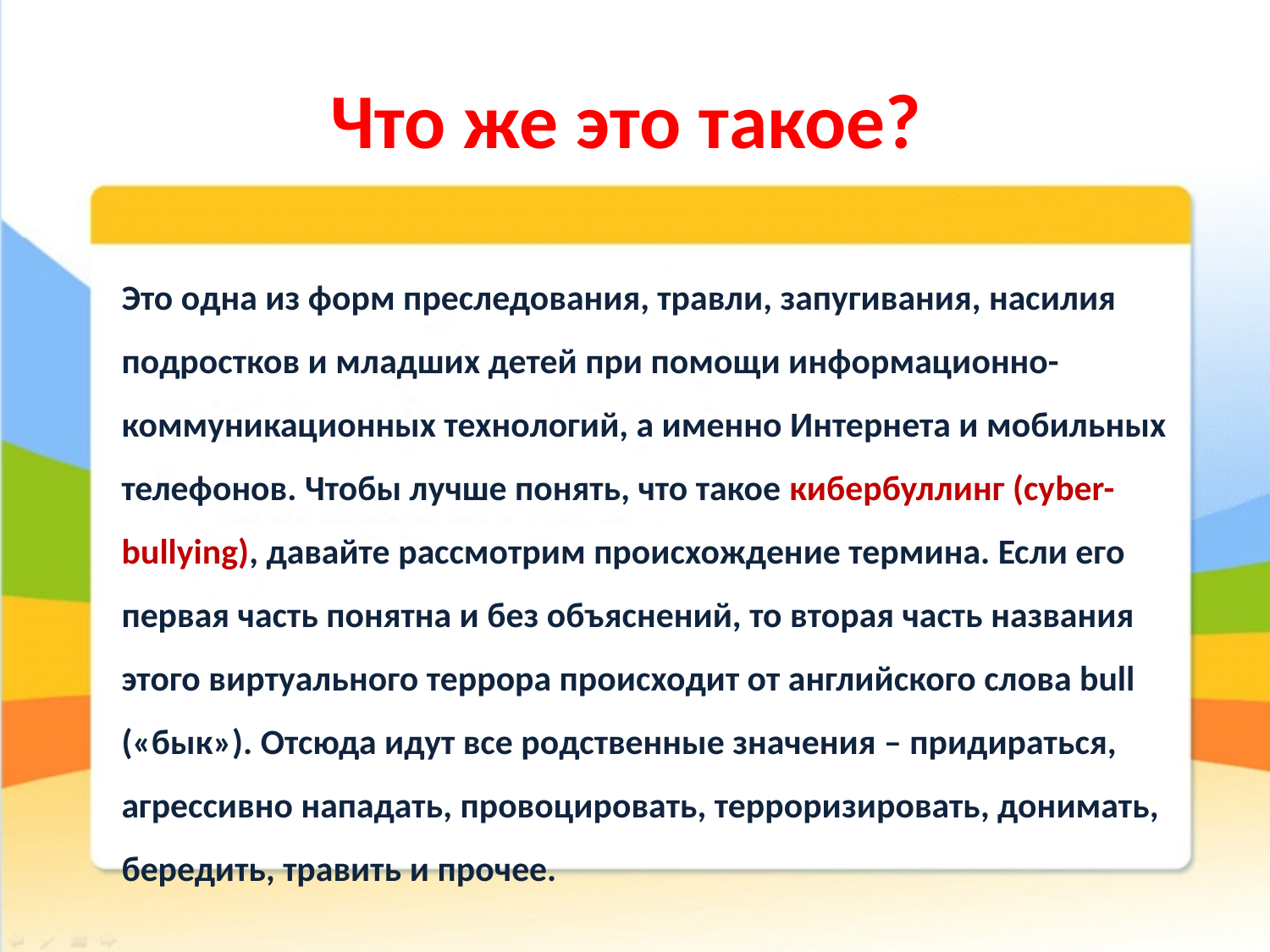

# Что же это такое?
Это одна из форм преследования, травли, запугивания, насилия подростков и младших детей при помощи информационно-коммуникационных технологий, а именно Интернета и мобильных телефонов. Чтобы лучше понять, что такое кибербуллинг (cyber-bullying), давайте рассмотрим происхождение термина. Если его первая часть понятна и без объяснений, то вторая часть названия этого виртуального террора происходит от английского слова bull («бык»). Отсюда идут все родственные значения – придираться, агрессивно нападать, провоцировать, терроризировать, донимать, бередить, травить и прочее.